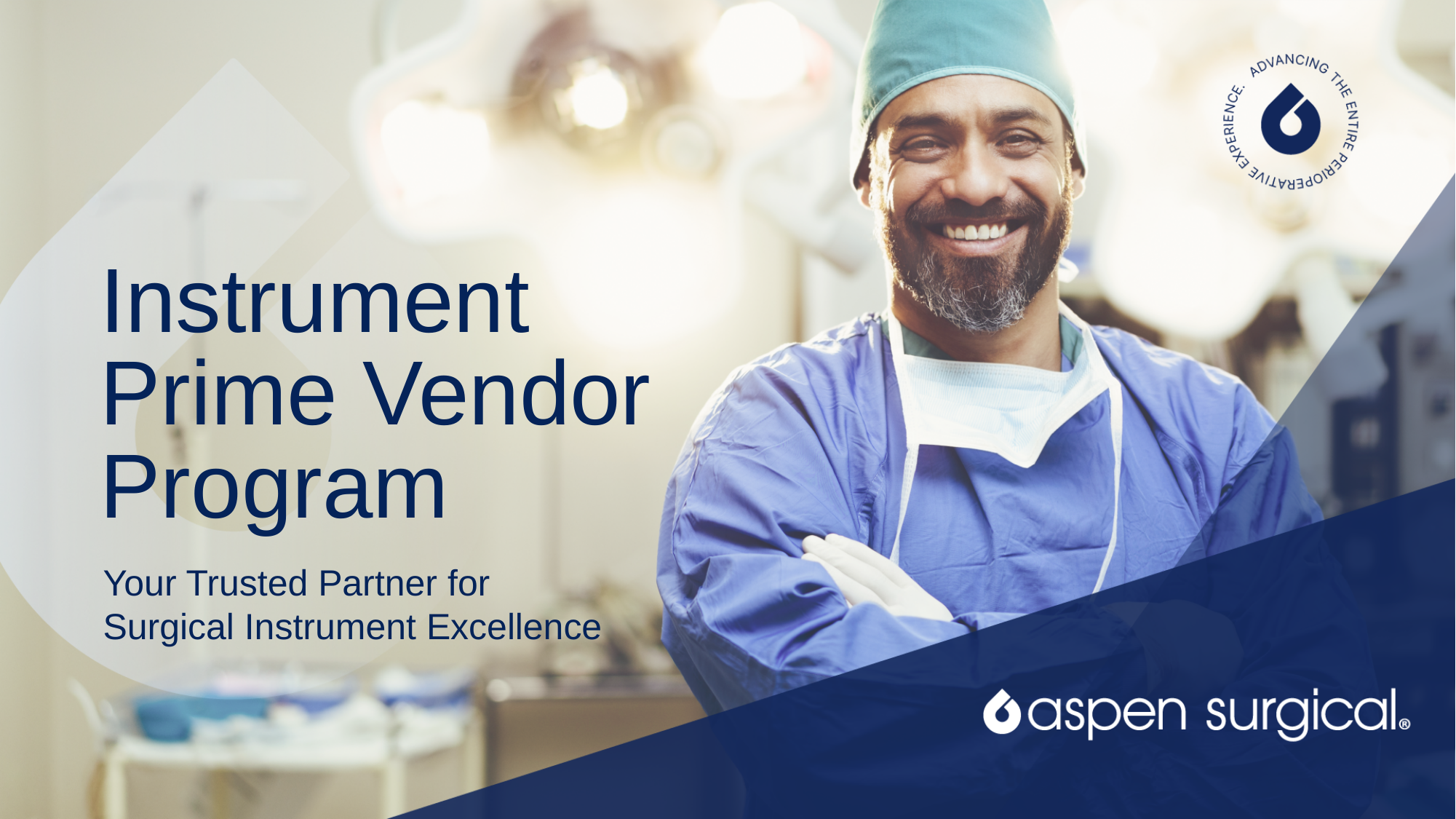

Instrument
Prime Vendor Program
Your Trusted Partner for Surgical Instrument Excellence